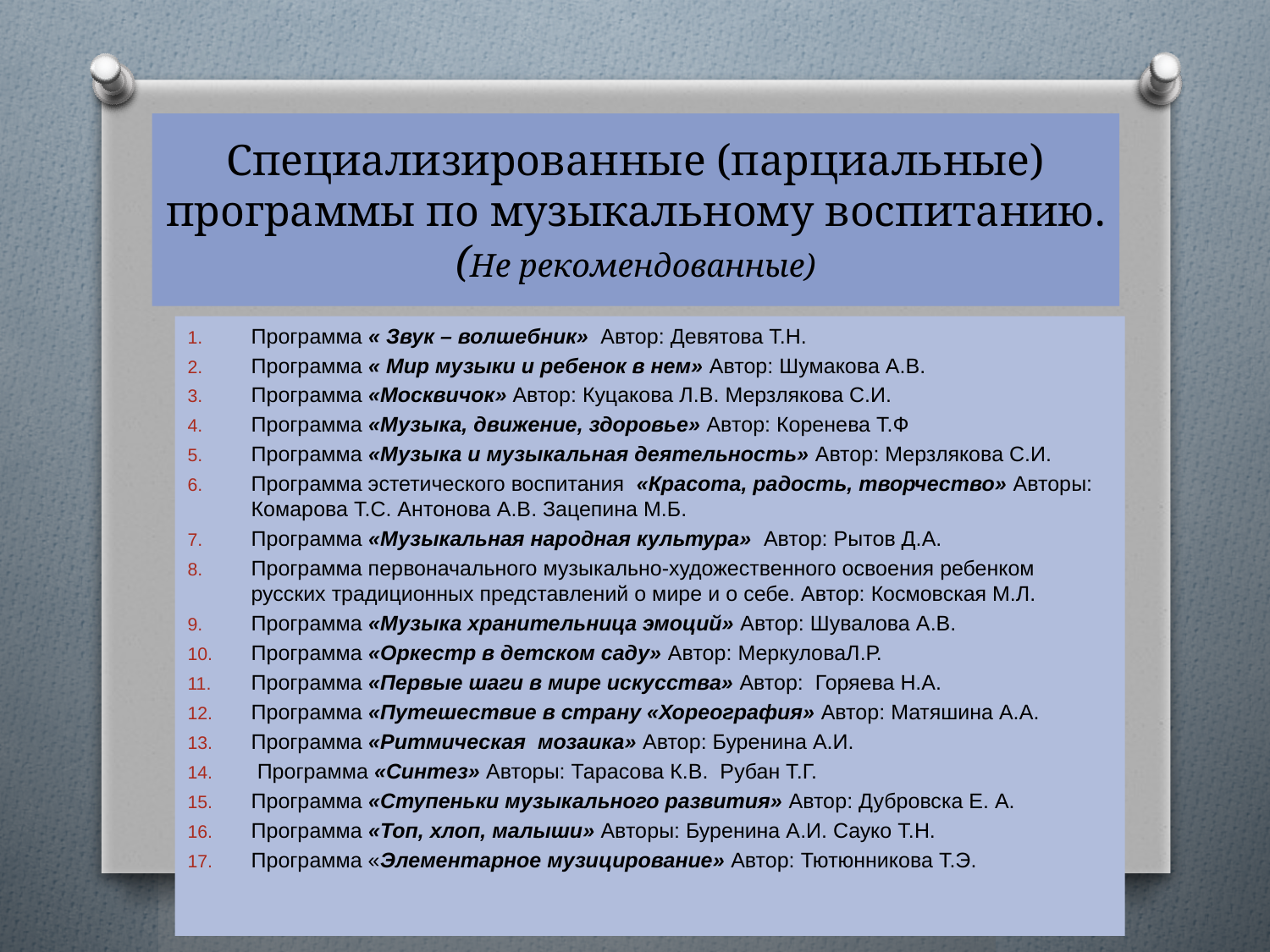

# Специализированные (парциальные) программы по музыкальному воспитанию. (Не рекомендованные)
Программа « Звук – волшебник»  Автор: Девятова Т.Н.
Программа « Мир музыки и ребенок в нем» Автор: Шумакова А.В.
Программа «Москвичок» Автор: Куцакова Л.В. Мерзлякова С.И.
Программа «Музыка, движение, здоровье» Автор: Коренева Т.Ф
Программа «Музыка и музыкальная деятельность» Автор: Мерзлякова С.И.
Программа эстетического воспитания  «Красота, радость, творчество» Авторы: Комарова Т.С. Антонова А.В. Зацепина М.Б.
Программа «Музыкальная народная культура»  Автор: Рытов Д.А.
Программа первоначального музыкально-художественного освоения ребенком русских традиционных представлений о мире и о себе. Автор: Космовская М.Л.
Программа «Музыка хранительница эмоций» Автор: Шувалова А.В.
Программа «Оркестр в детском саду» Автор: МеркуловаЛ.Р.
Программа «Первые шаги в мире искусства» Автор:  Горяева Н.А.
Программа «Путешествие в страну «Хореография» Автор: Матяшина А.А.
Программа «Ритмическая  мозаика» Автор: Буренина А.И.
 Программа «Синтез» Авторы: Тарасова К.В.  Рубан Т.Г.
Программа «Ступеньки музыкального развития» Автор: Дубровска Е. А.
Программа «Топ, хлоп, малыши» Авторы: Буренина А.И. Сауко Т.Н.
Программа «Элементарное музицирование» Автор: Тютюнникова Т.Э.